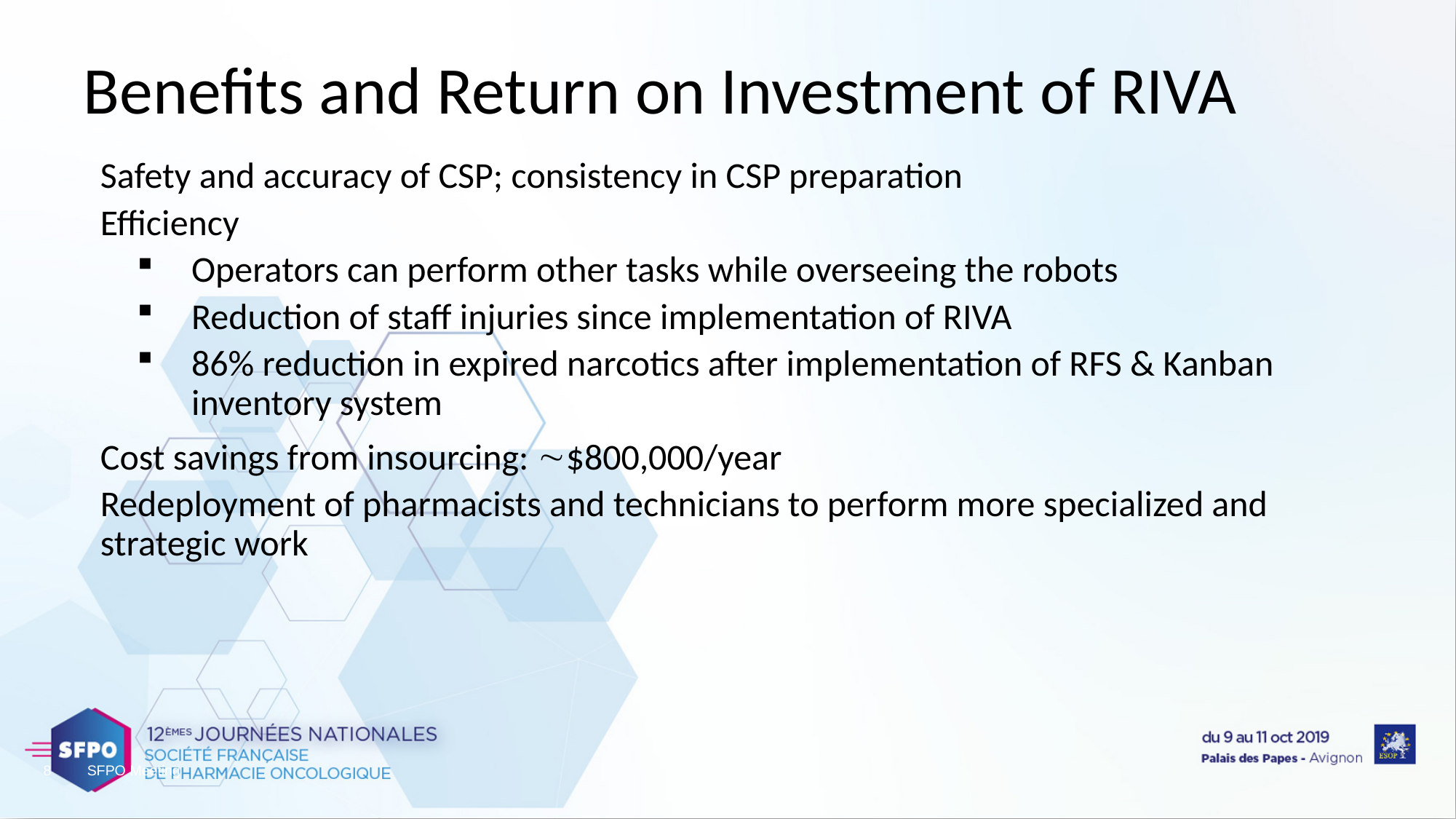

# Benefits and Return on Investment of RIVA
Safety and accuracy of CSP; consistency in CSP preparation
Efficiency
Operators can perform other tasks while overseeing the robots
Reduction of staff injuries since implementation of RIVA
86% reduction in expired narcotics after implementation of RFS & Kanban inventory system
Cost savings from insourcing: ∼$800,000/year
Redeployment of pharmacists and technicians to perform more specialized and strategic work
8
SFPO Meeting